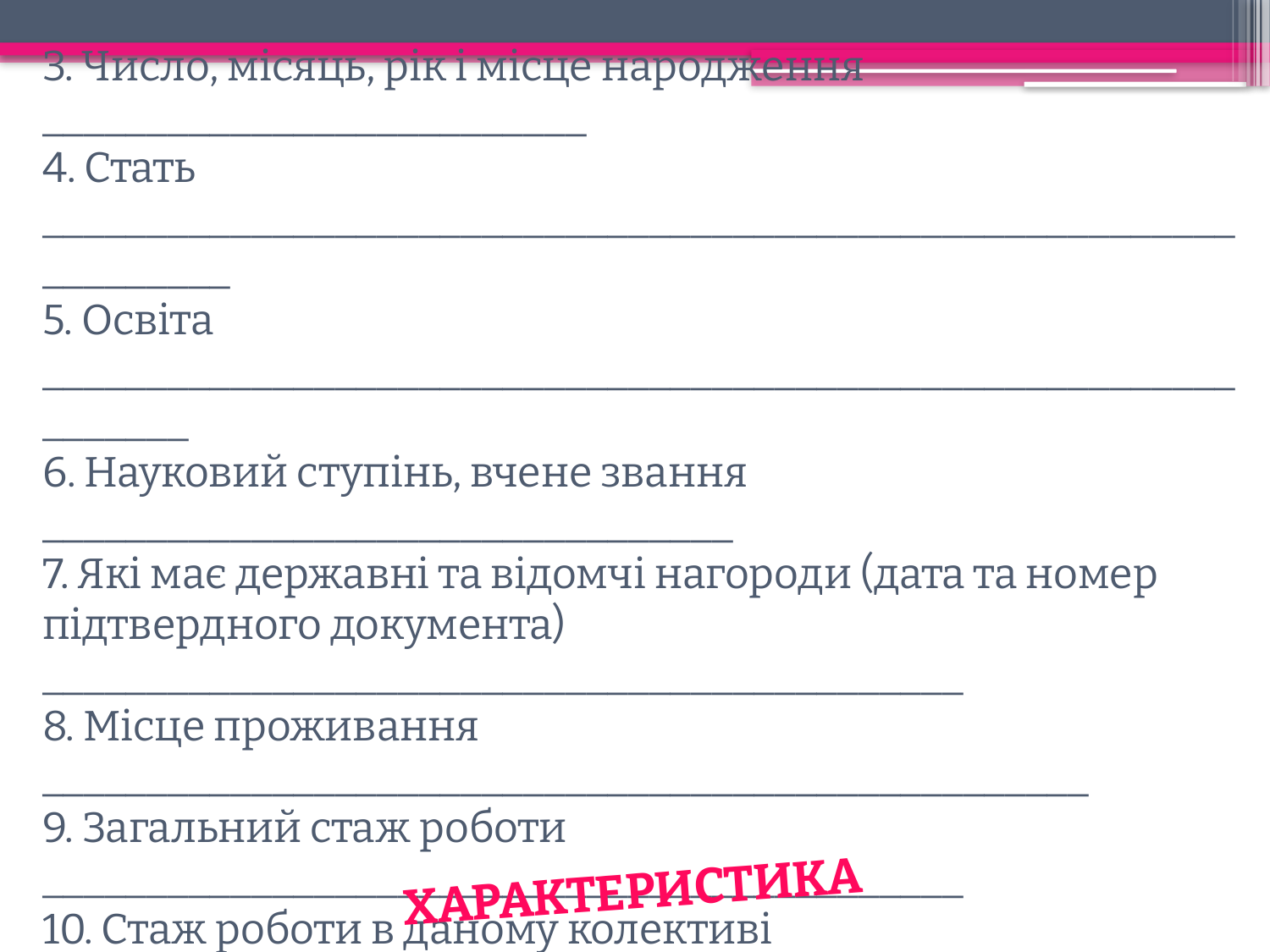

# НАГОРОДНИЙ ЛИСТ  1. Прізвище, ім'я, по батькові _______________________________________  2. Посада і місце роботи, служби ____________________________________ 3. Число, місяць, рік і місце народження __________________________   4. Стать __________________________________________________________________ 5. Освіта ________________________________________________________________  6. Науковий ступінь, вчене звання _________________________________ 7. Які має державні та відомчі нагороди (дата та номер підтвердного документа) ____________________________________________ 8. Місце проживання __________________________________________________ 9. Загальний стаж роботи ____________________________________________ 10. Стаж роботи в даному колективі _______________________________ 11. Характеристика із зазначенням конкретних  особливих заслуг у сфері освіти та науки ________________________________________________________________________________________________________________________________________________________
ХАРАКТЕРИСТИКА